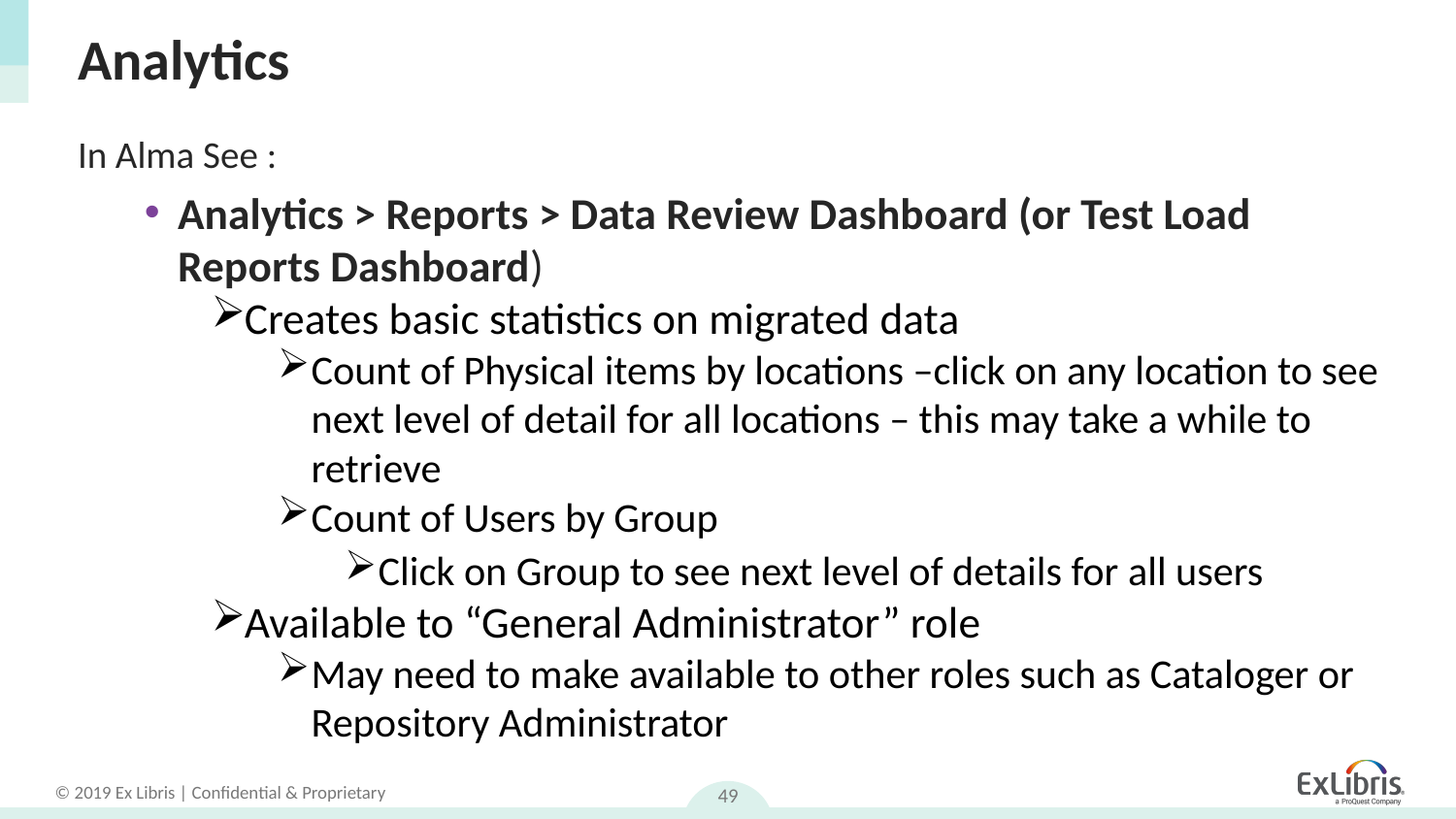

# Analytics
In Alma See :
Analytics > Reports > Data Review Dashboard (or Test Load Reports Dashboard)
Creates basic statistics on migrated data
Count of Physical items by locations –click on any location to see next level of detail for all locations – this may take a while to retrieve
Count of Users by Group
Click on Group to see next level of details for all users
Available to “General Administrator” role
May need to make available to other roles such as Cataloger or Repository Administrator
49